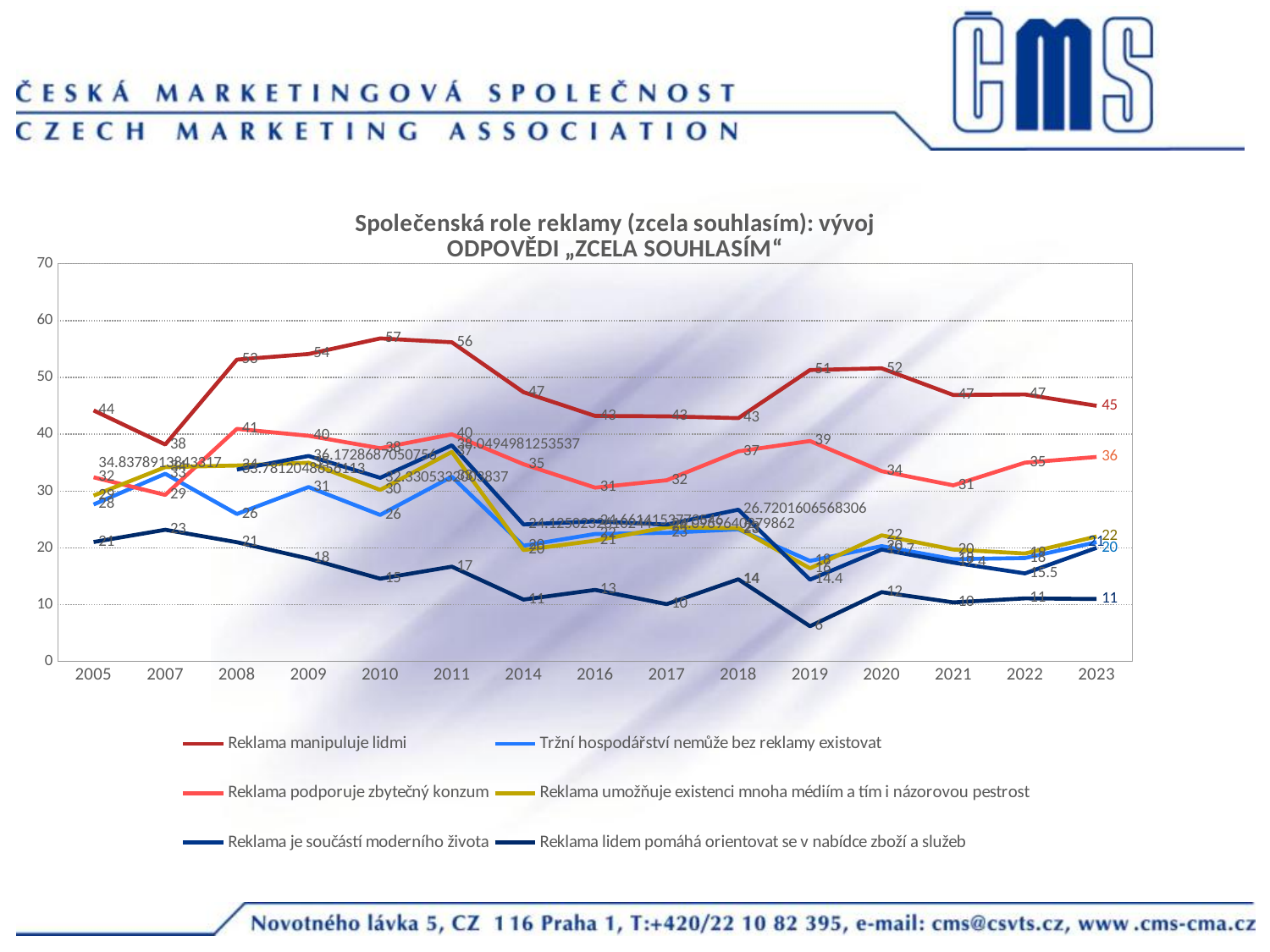

### Chart: Společenská role reklamy (zcela souhlasím): vývoj
ODPOVĚDI „ZCELA SOUHLASÍM“

| Category | Reklama manipuluje lidmi | Tržní hospodářství nemůže bez reklamy existovat | Reklama podporuje zbytečný konzum | Reklama umožňuje existenci mnoha médiím a tím i názorovou pestrost | Reklama je součástí moderního života | Reklama lidem pomáhá orientovat se v nabídce zboží a služeb |
|---|---|---|---|---|---|---|
| 2005 | 44.188109014274765 | 27.633772598360743 | 32.421596056425955 | 29.199709205939623 | 34.83789138433165 | 21.020760649563606 |
| 2007 | 38.18619003414314 | 33.03907860876354 | 29.320129614092124 | 34.203597001628125 | None | 23.184544338601697 |
| 2008 | 53.131087947909194 | 25.968420908447378 | 40.943824658274245 | 34.4959857777261 | 33.78120486561125 | 20.990314453041734 |
| 2009 | 54.113469107737984 | 30.70131858034985 | 39.72976839634461 | 34.98522744396077 | 36.17286870507563 | 18.10131822547593 |
| 2010 | 56.85766510949729 | 25.79666253695549 | 37.537708023923315 | 30.205924958284932 | 32.330533200383684 | 14.569442960981487 |
| 2011 | 56.17826117911364 | 32.533307276596815 | 39.981604036276465 | 36.89040155849412 | 38.049498125353686 | 16.690899455045916 |
| 2014 | 47.392398299497536 | 20.369746619303477 | 34.727243029915584 | 19.60619369090508 | 24.125023261024406 | 10.894139002593535 |
| 2016 | 43.215490783812285 | 22.44863531214472 | 30.60042066689384 | 21.256669028290926 | 24.66141537735461 | 12.599042959658654 |
| 2017 | 43.15042476755859 | 22.638479048012414 | 31.898484474099664 | 23.621168071722412 | 24.096964027986242 | 10.095050371173942 |
| 2018 | 42.82713449061358 | 23.26818376840911 | 36.98329533600458 | 23.459339298118685 | 26.720160656830583 | 14.460663132190685 |
| 2019 | 51.3 | 17.7 | 38.800000000000004 | 16.400000000000002 | 14.399999999999999 | 6.2 |
| 2020 | 51.6 | 20.3 | 33.5 | 22.2 | 19.7 | 12.2 |
| 2021 | 46.9 | 18.0 | 31.0 | 19.7 | 17.4 | 10.4 |
| 2022 | 47.0 | 18.2 | 35.0 | 19.0 | 15.5 | 11.1 |
| 2023 | 45.0 | 21.0 | 36.0 | 22.0 | 20.0 | 11.0 |